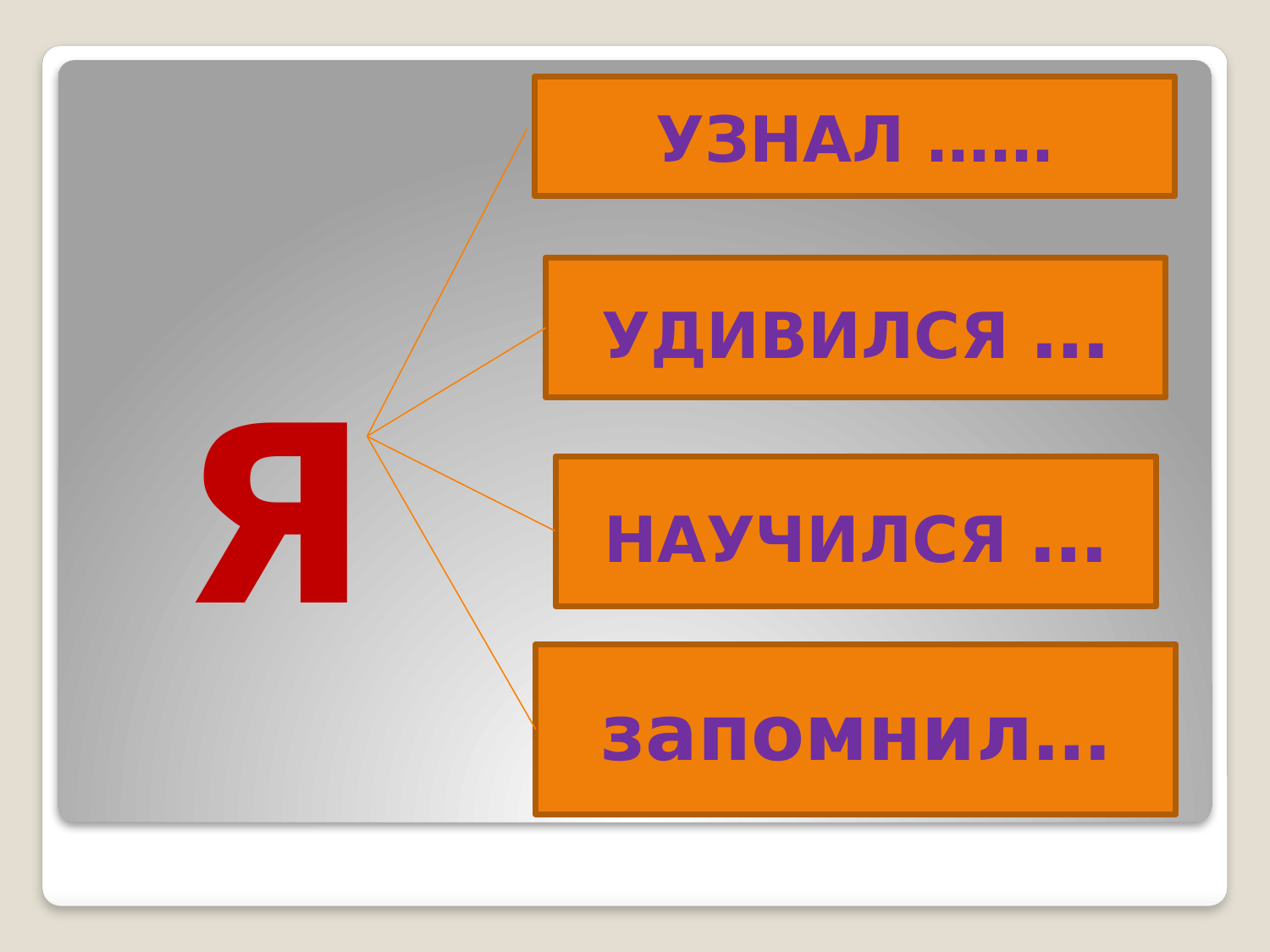

Я
#
УЗНАЛ ……
УДИВИЛСЯ …
НАУЧИЛСЯ …
запомнил…